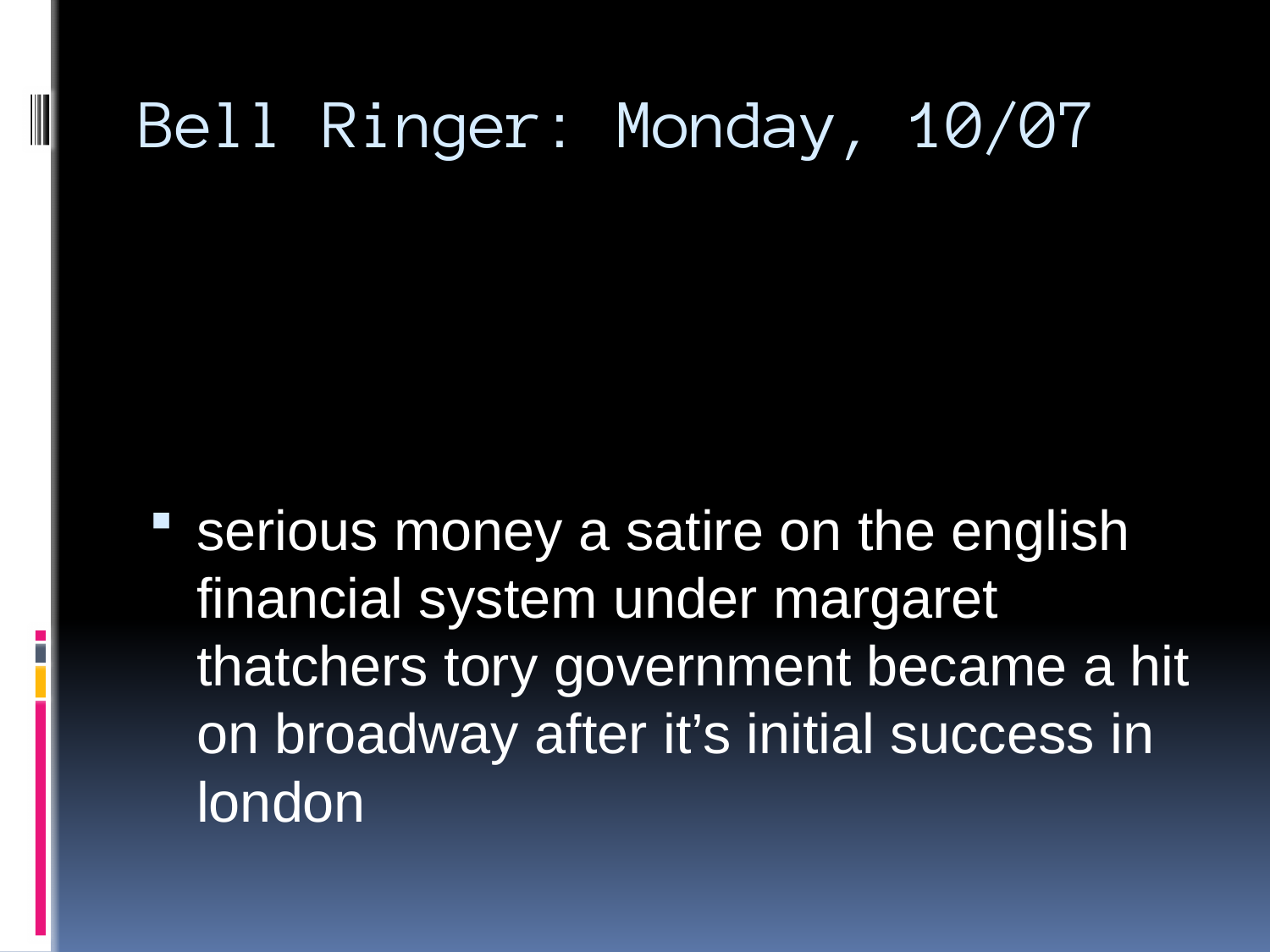

# Bell Ringer: Monday, 10/07

serious money a satire on the english financial system under margaret thatchers tory government became a hit on broadway after it’s initial success in london